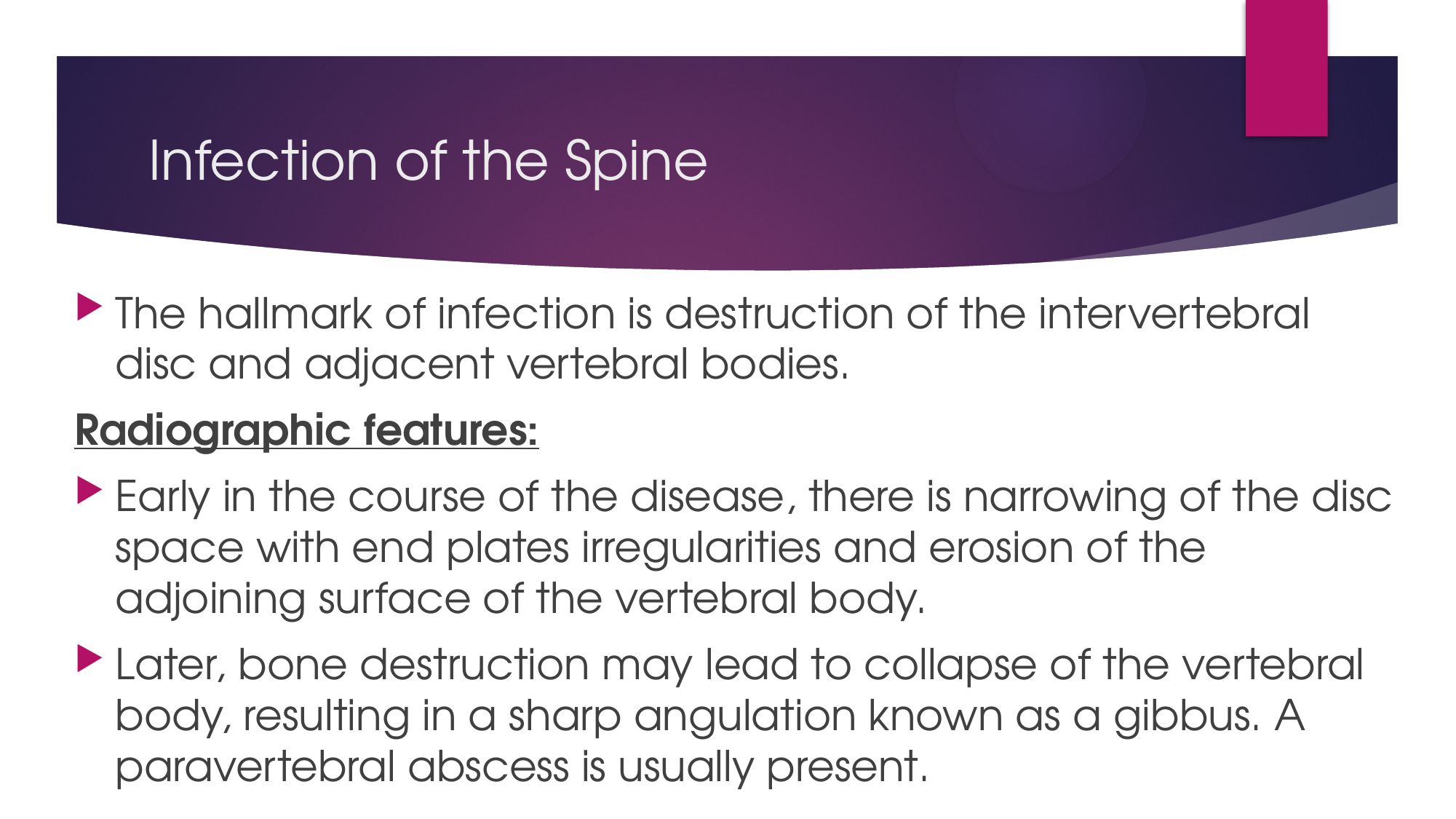

# Infection of the Spine
The hallmark of infection is destruction of the intervertebral disc and adjacent vertebral bodies.
Radiographic features:
Early in the course of the disease, there is narrowing of the disc space with end plates irregularities and erosion of the adjoining surface of the vertebral body.
Later, bone destruction may lead to collapse of the vertebral body, resulting in a sharp angulation known as a gibbus. A paravertebral abscess is usually present.